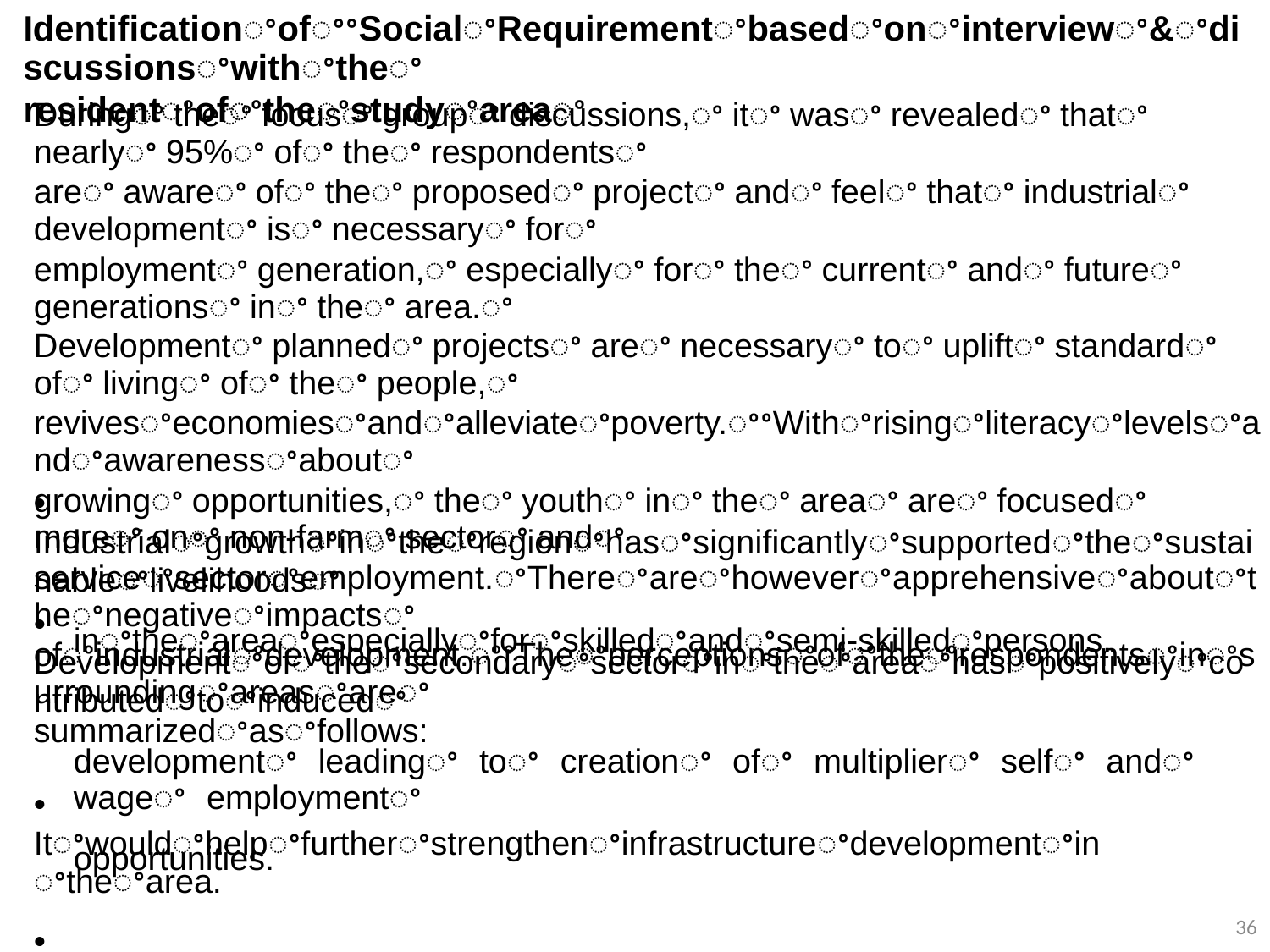

IdentificationꢀofꢀꢀSocialꢀRequirementꢀbasedꢀonꢀinterviewꢀ&ꢀdiscussionsꢀwithꢀtheꢀ
residentꢀofꢀtheꢀstudyꢀareaꢀ
Duringꢀ theꢀ focusꢀ groupꢀ discussions,ꢀ itꢀ wasꢀ revealedꢀ thatꢀ nearlyꢀ 95%ꢀ ofꢀ theꢀ respondentsꢀ
areꢀ awareꢀ ofꢀ theꢀ proposedꢀ projectꢀ andꢀ feelꢀ thatꢀ industrialꢀ developmentꢀ isꢀ necessaryꢀ forꢀ
employmentꢀ generation,ꢀ especiallyꢀ forꢀ theꢀ currentꢀ andꢀ futureꢀ generationsꢀ inꢀ theꢀ area.ꢀ
Developmentꢀ plannedꢀ projectsꢀ areꢀ necessaryꢀ toꢀ upliftꢀ standardꢀ ofꢀ livingꢀ ofꢀ theꢀ people,ꢀ
revivesꢀeconomiesꢀandꢀalleviateꢀpoverty.ꢀꢀWithꢀrisingꢀliteracyꢀlevelsꢀandꢀawarenessꢀaboutꢀ
growingꢀ opportunities,ꢀ theꢀ youthꢀ inꢀ theꢀ areaꢀ areꢀ focusedꢀ moreꢀ onꢀ non-farmꢀ sectorꢀ andꢀ
serviceꢀsectorꢀemployment.ꢀThereꢀareꢀhoweverꢀapprehensiveꢀaboutꢀtheꢀnegativeꢀimpactsꢀ
ofꢀindustrialꢀdevelopment.ꢀꢀTheꢀperceptionsꢀofꢀtheꢀrespondentsꢀinꢀsurroundingꢀareasꢀareꢀ
summarizedꢀasꢀfollows:
• Industrialꢀgrowthꢀinꢀtheꢀregionꢀhasꢀsignificantlyꢀsupportedꢀtheꢀsustainableꢀlivelihoodsꢀ
inꢀtheꢀareaꢀespeciallyꢀforꢀskilledꢀandꢀsemi-skilledꢀpersons.
• Developmentꢀofꢀtheꢀsecondaryꢀsectorꢀinꢀtheꢀareaꢀhasꢀpositivelyꢀcontributedꢀtoꢀinducedꢀ
developmentꢀ leadingꢀ toꢀ creationꢀ ofꢀ multiplierꢀ selfꢀ andꢀ wageꢀ employmentꢀ
opportunities.
• Itꢀwouldꢀhelpꢀfurtherꢀstrengthenꢀinfrastructureꢀdevelopmentꢀinꢀtheꢀarea.
• Itꢀmayꢀaggravateꢀairꢀpollutionꢀthroughꢀreleaseꢀofꢀobnoxiousꢀgasesꢀandꢀodors.
36